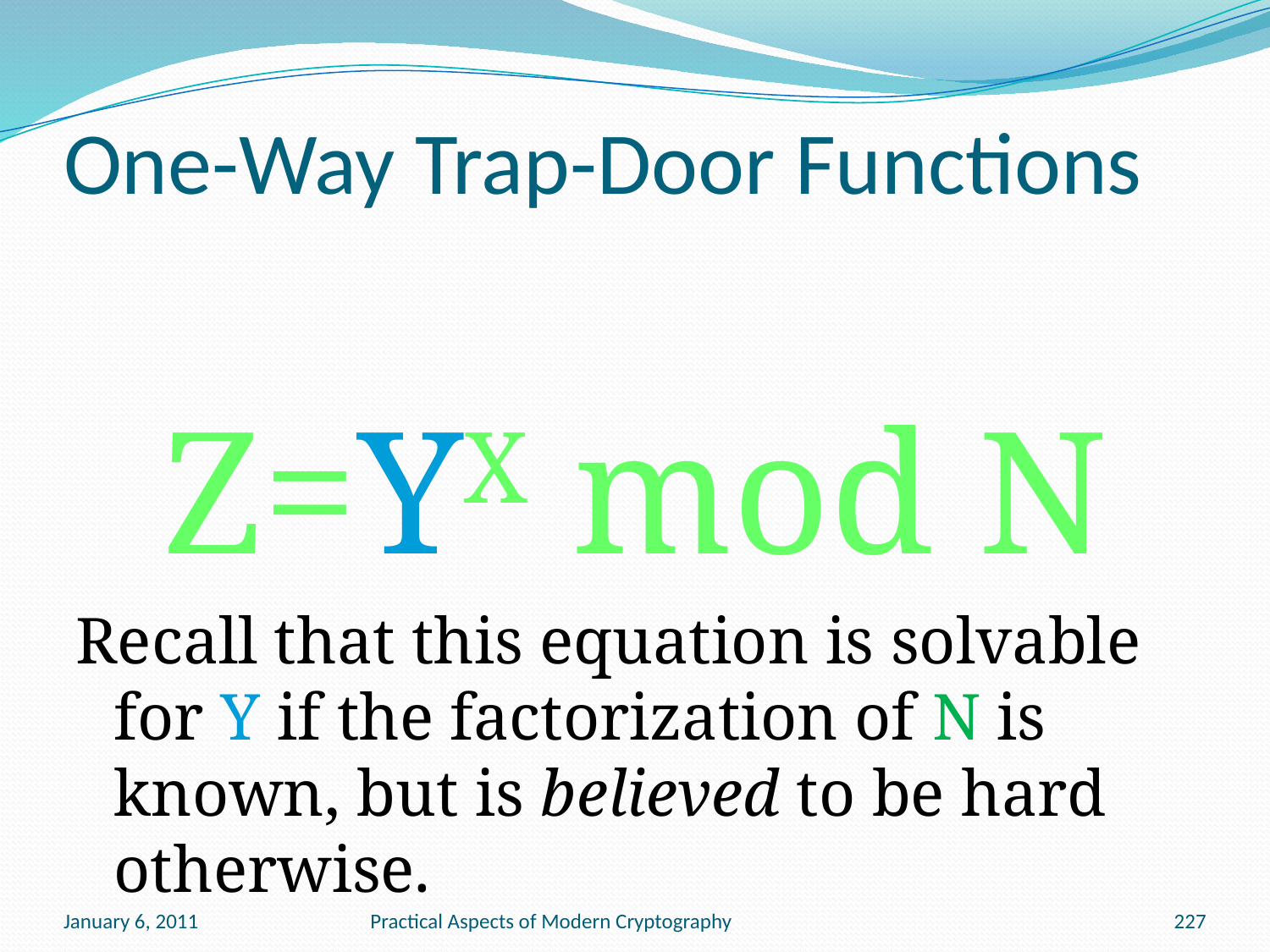

# One-Way Trap-Door Functions

Z=YX mod N
Recall that this equation is solvable for Y if the factorization of N is known, but is believed to be hard otherwise.
January 6, 2011
Practical Aspects of Modern Cryptography
227